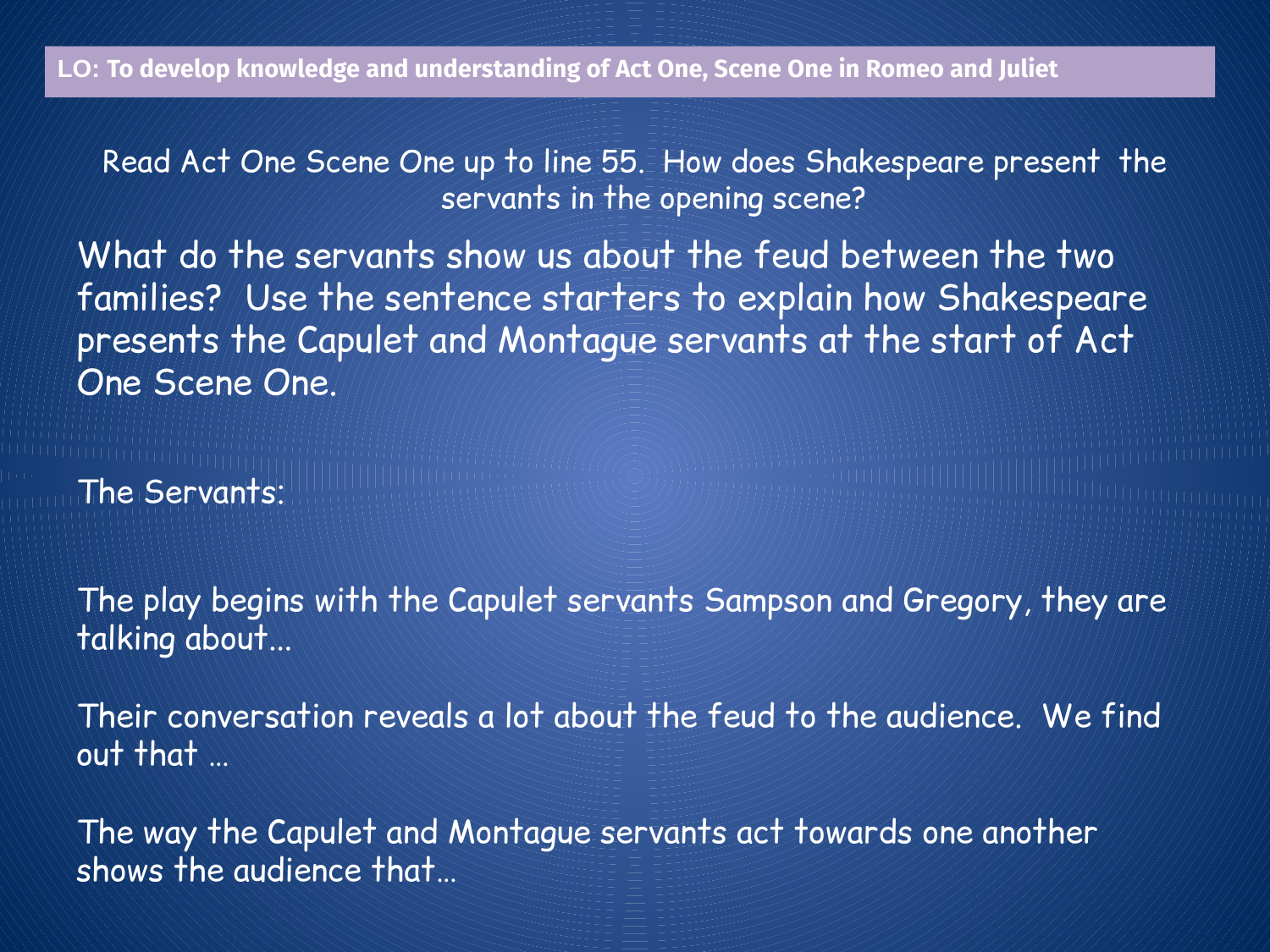

LO: To develop knowledge and understanding of Act One, Scene One in Romeo and Juliet
Read Act One Scene One up to line 55.  How does Shakespeare present  the servants in the opening scene?
What do the servants show us about the feud between the two families?  Use the sentence starters to explain how Shakespeare presents the Capulet and Montague servants at the start of Act One Scene One.

The Servants:

The play begins with the Capulet servants Sampson and Gregory, they are talking about...

Their conversation reveals a lot about the feud to the audience.  We find out that …

The way the Capulet and Montague servants act towards one another shows the audience that…